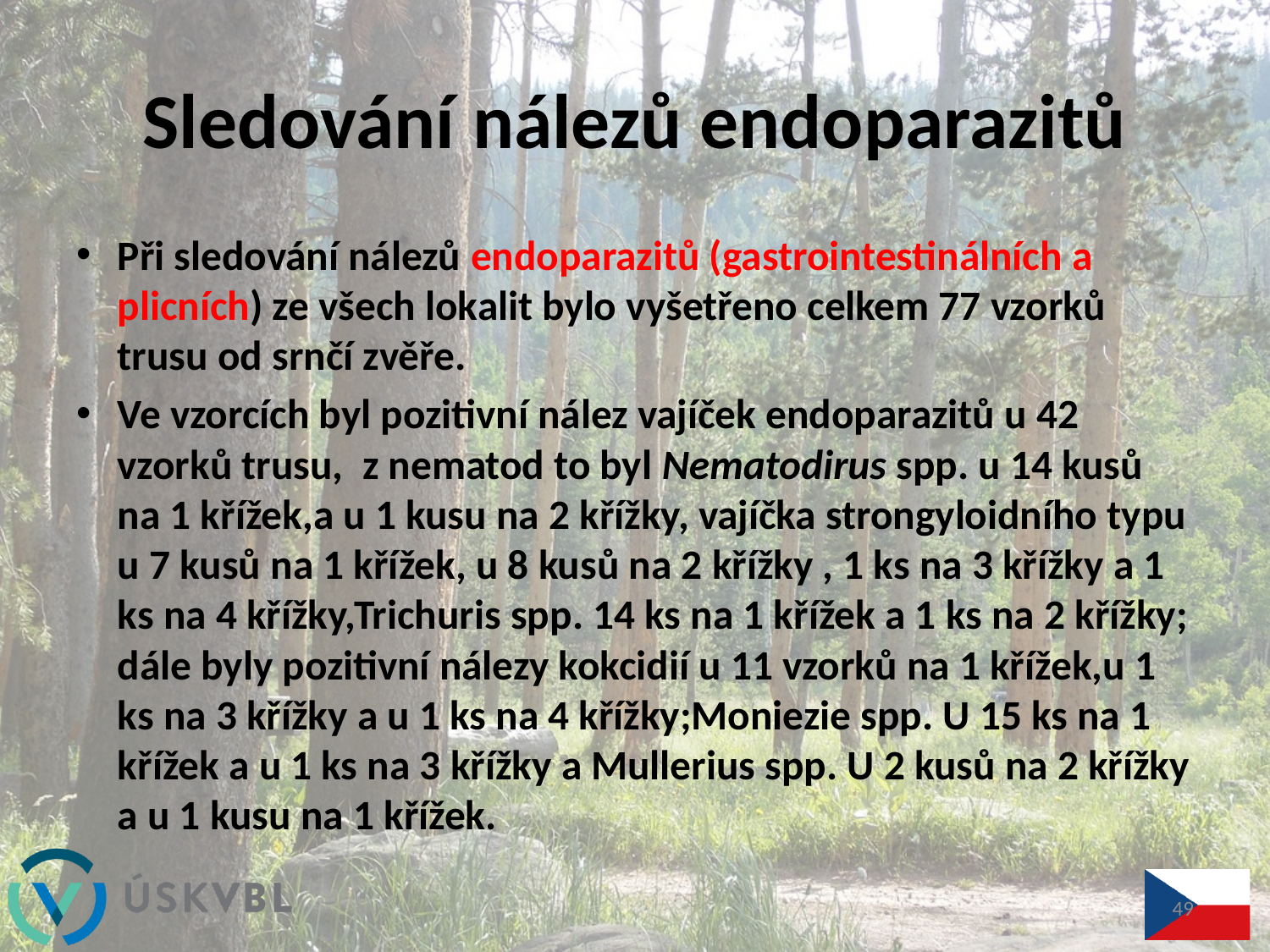

# Sledování nálezů endoparazitů
Při sledování nálezů endoparazitů (gastrointestinálních a plicních) ze všech lokalit bylo vyšetřeno celkem 77 vzorků trusu od srnčí zvěře.
Ve vzorcích byl pozitivní nález vajíček endoparazitů u 42 vzorků trusu,  z nematod to byl Nematodirus spp. u 14 kusů na 1 křížek,a u 1 kusu na 2 křížky, vajíčka strongyloidního typu u 7 kusů na 1 křížek, u 8 kusů na 2 křížky , 1 ks na 3 křížky a 1 ks na 4 křížky,Trichuris spp. 14 ks na 1 křížek a 1 ks na 2 křížky; dále byly pozitivní nálezy kokcidií u 11 vzorků na 1 křížek,u 1 ks na 3 křížky a u 1 ks na 4 křížky;Moniezie spp. U 15 ks na 1 křížek a u 1 ks na 3 křížky a Mullerius spp. U 2 kusů na 2 křížky a u 1 kusu na 1 křížek.

49